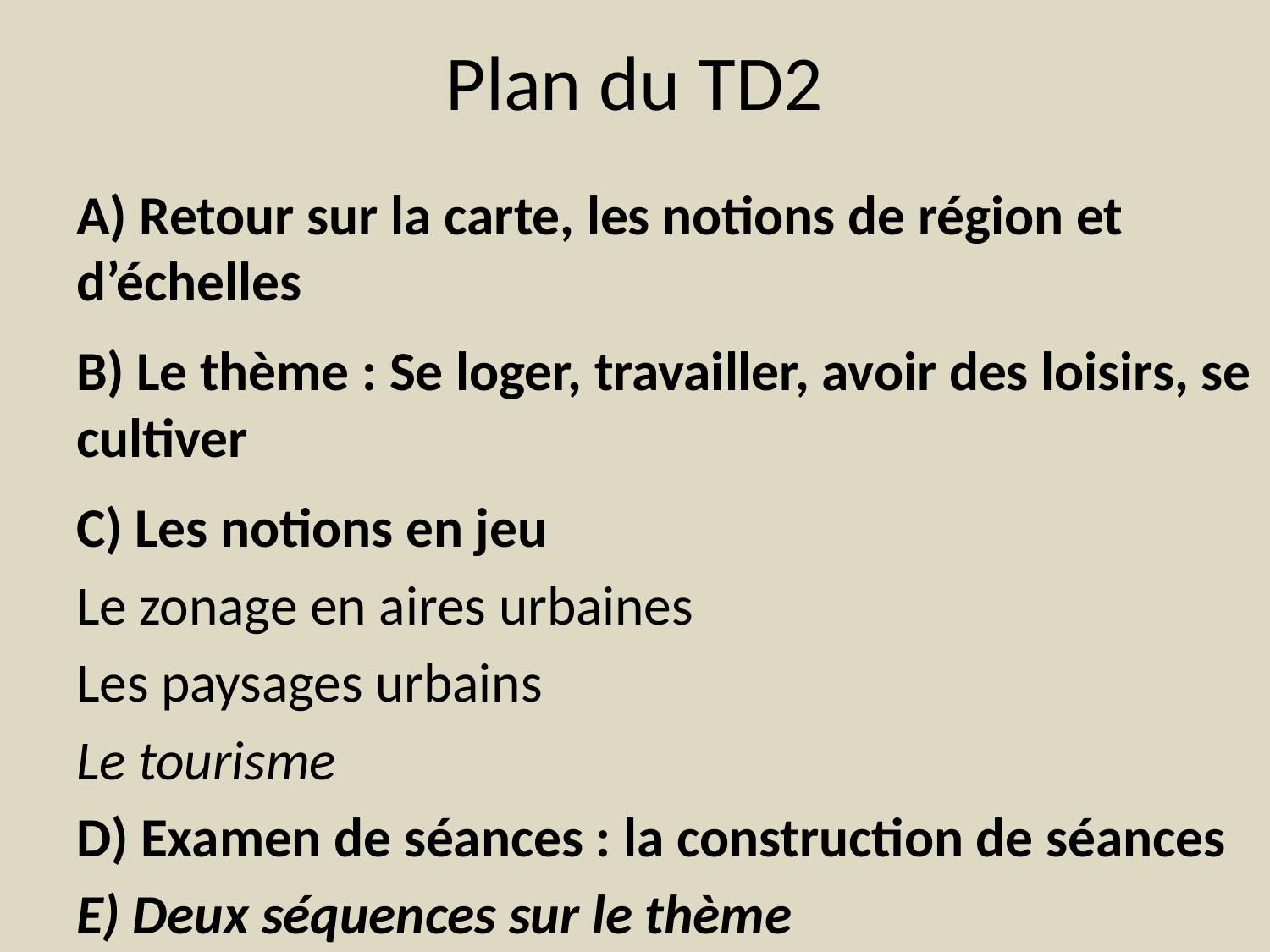

# Plan du TD2
A) Retour sur la carte, les notions de région et d’échelles
B) Le thème : Se loger, travailler, avoir des loisirs, se cultiver
C) Les notions en jeu
Le zonage en aires urbaines
Les paysages urbains
Le tourisme
D) Examen de séances : la construction de séances
E) Deux séquences sur le thème